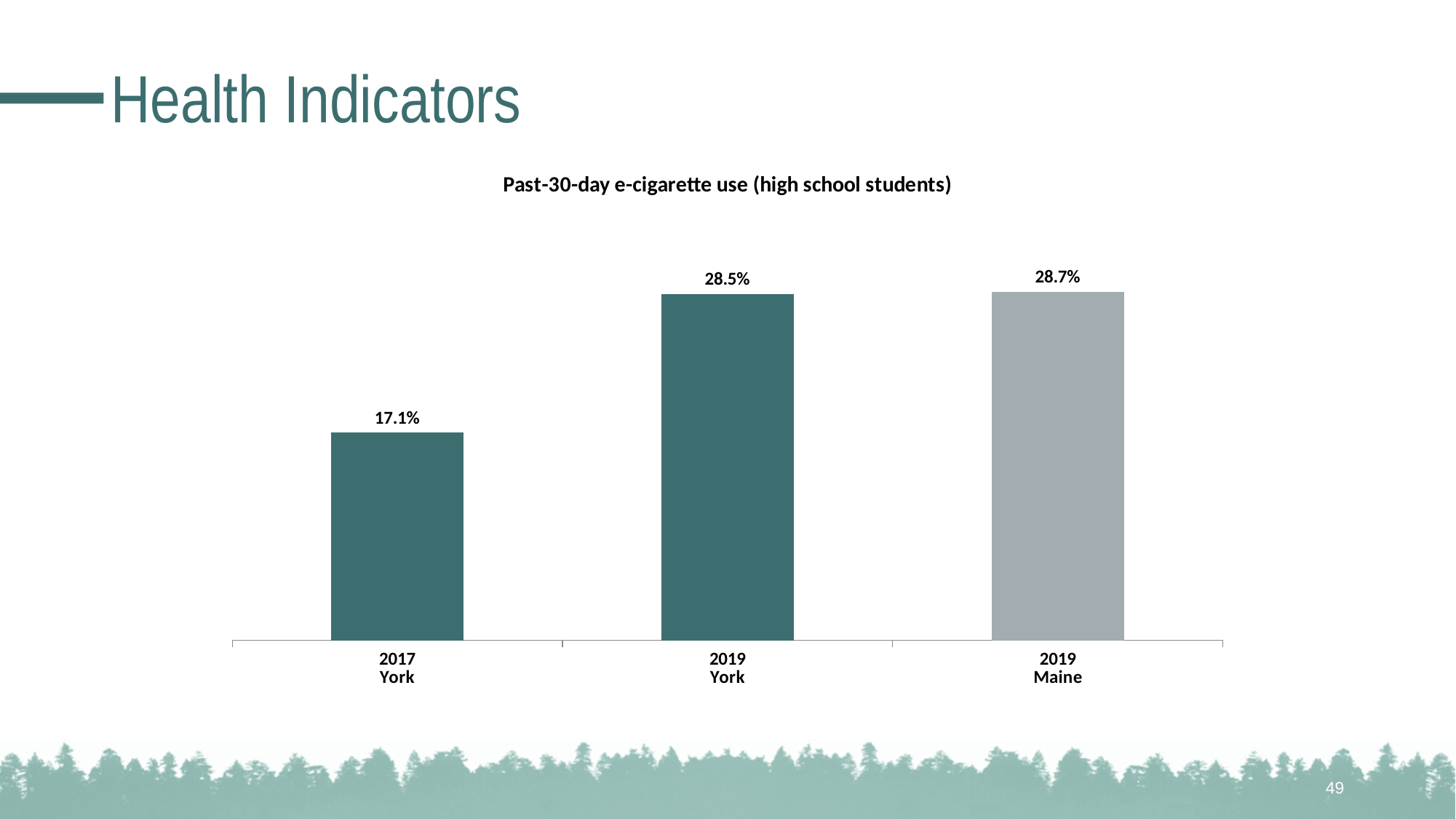

# Health Indicators

### Chart: Past-30-day e-cigarette use (high school students)

| Category | N/A |
|---|---|
| 2017
York | 0.171 |
| 2019
York | 0.285 |
| 2019
Maine | 0.287 |
49